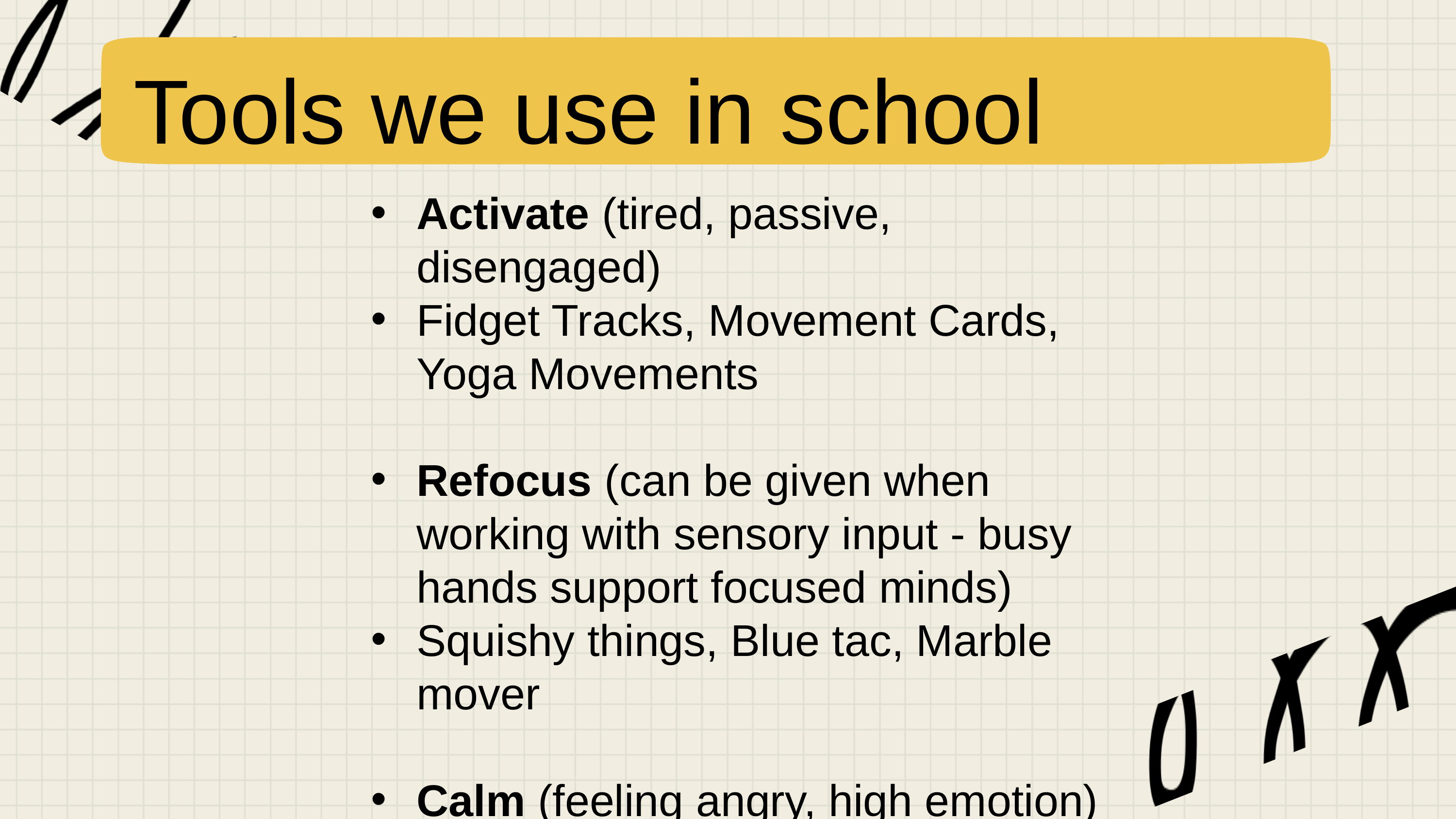

Tools we use in school
Activate (tired, passive, disengaged)
Fidget Tracks, Movement Cards, Yoga Movements

Refocus (can be given when working with sensory input - busy hands support focused minds)
Squishy things, Blue tac, Marble mover

Calm (feeling angry, high emotion)
Colouring/Doodles, Breathing techniques